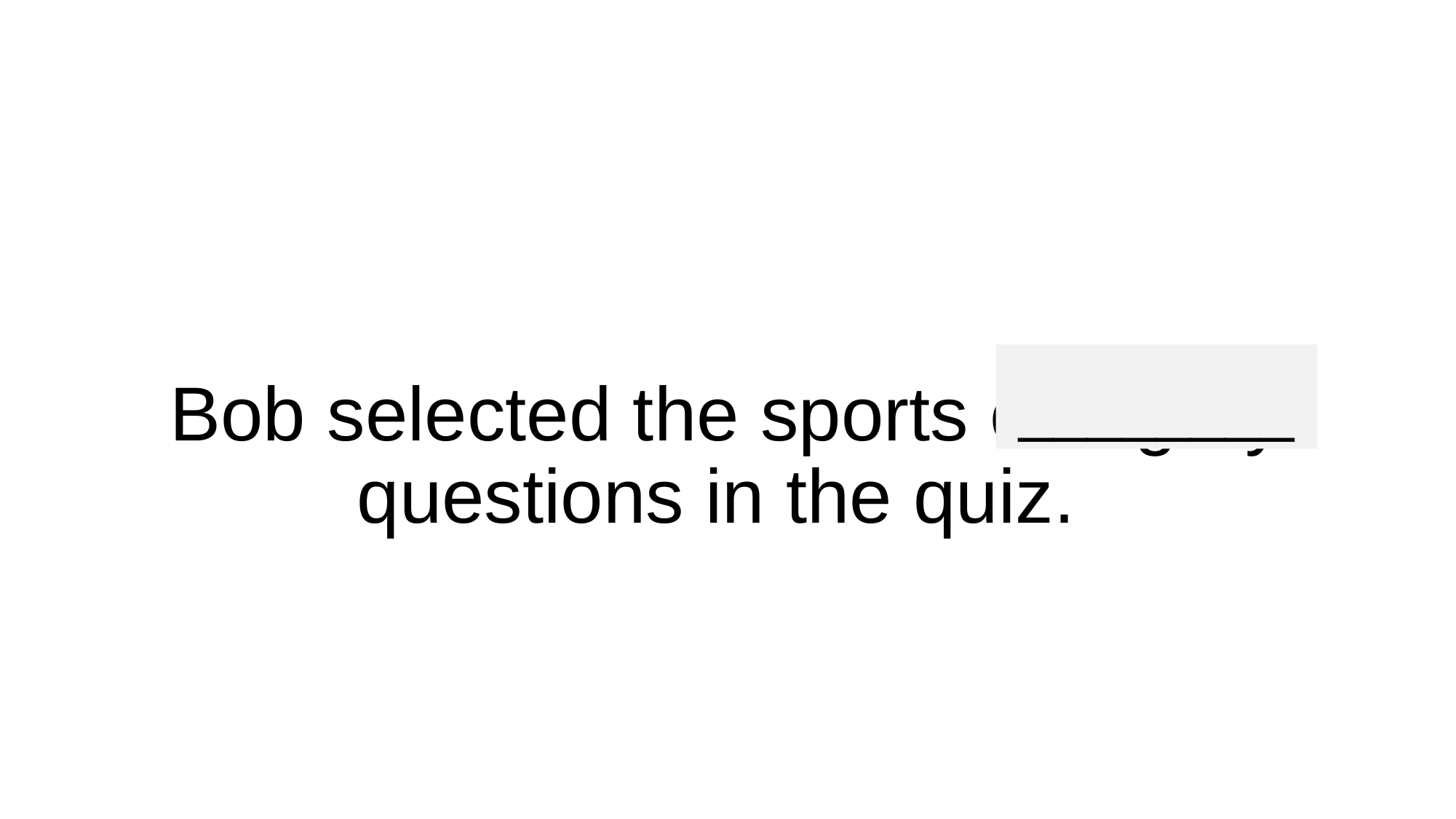

________
# Bob selected the sports category questions in the quiz.